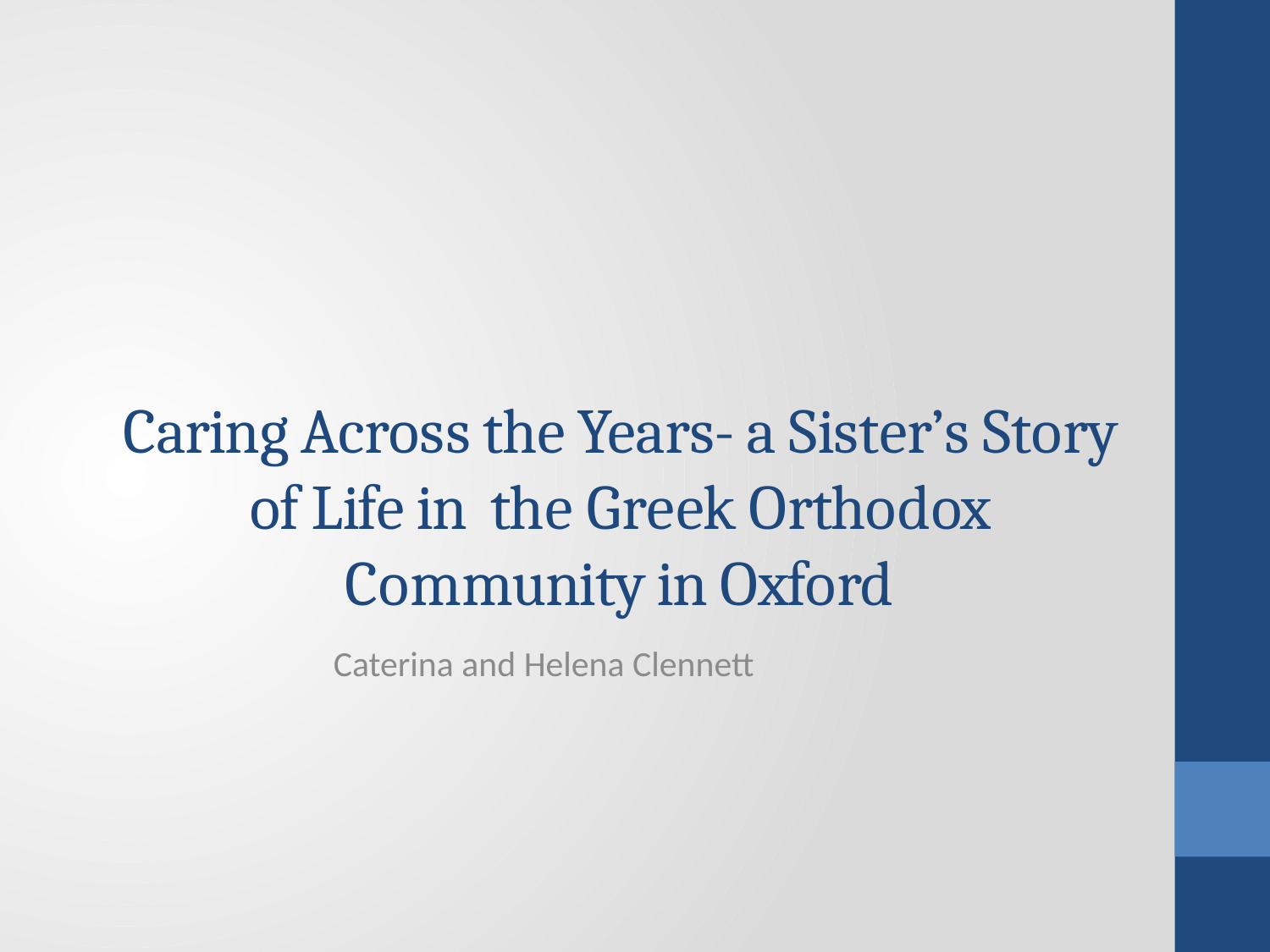

# Caring Across the Years- a Sister’s Story of Life in  the Greek Orthodox Community in Oxford
Caterina and Helena Clennett